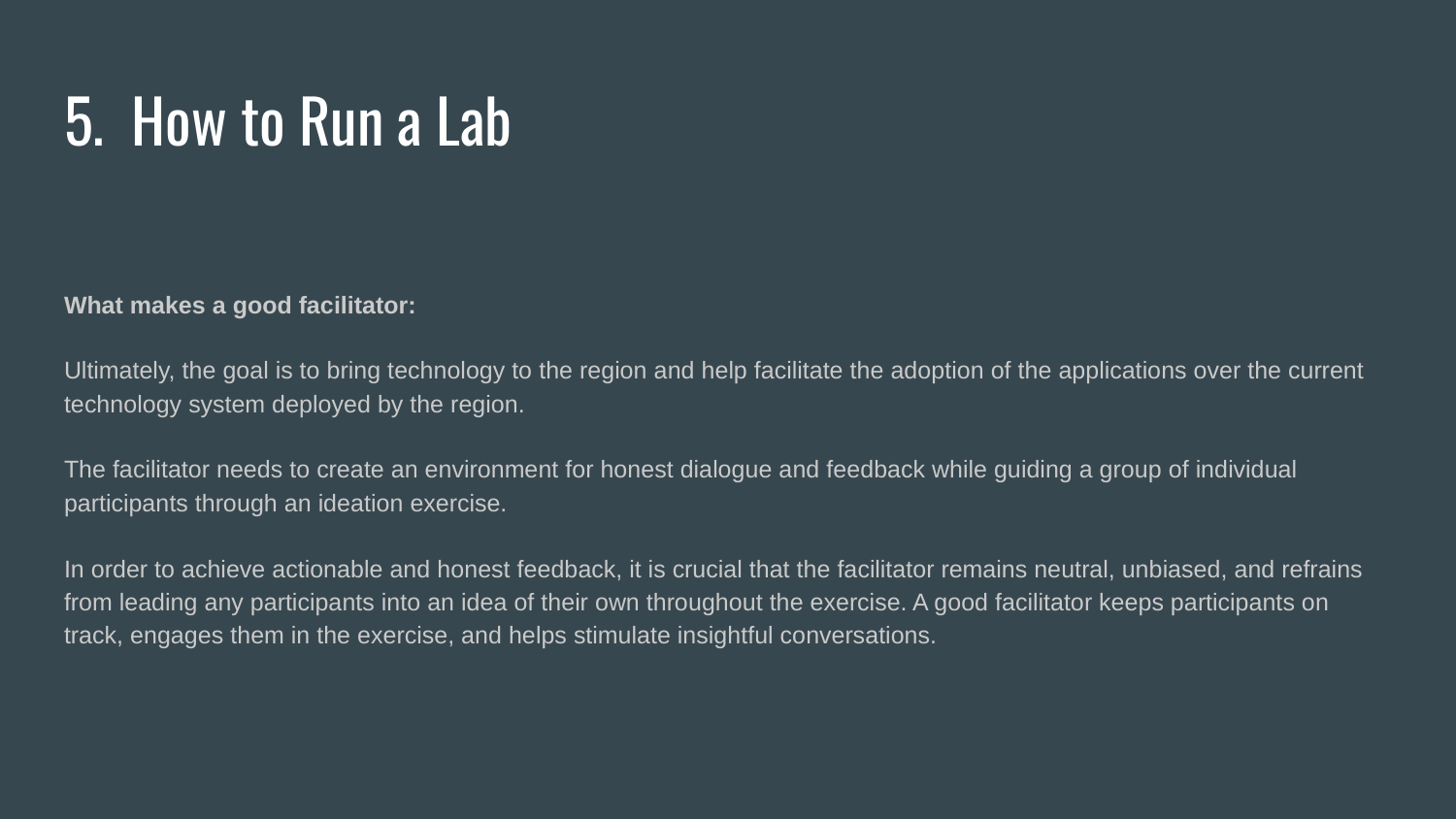

# 5.  How to Run a Lab
What makes a good facilitator:
Ultimately, the goal is to bring technology to the region and help facilitate the adoption of the applications over the current technology system deployed by the region.
The facilitator needs to create an environment for honest dialogue and feedback while guiding a group of individual participants through an ideation exercise.
In order to achieve actionable and honest feedback, it is crucial that the facilitator remains neutral, unbiased, and refrains from leading any participants into an idea of their own throughout the exercise. A good facilitator keeps participants on track, engages them in the exercise, and helps stimulate insightful conversations.